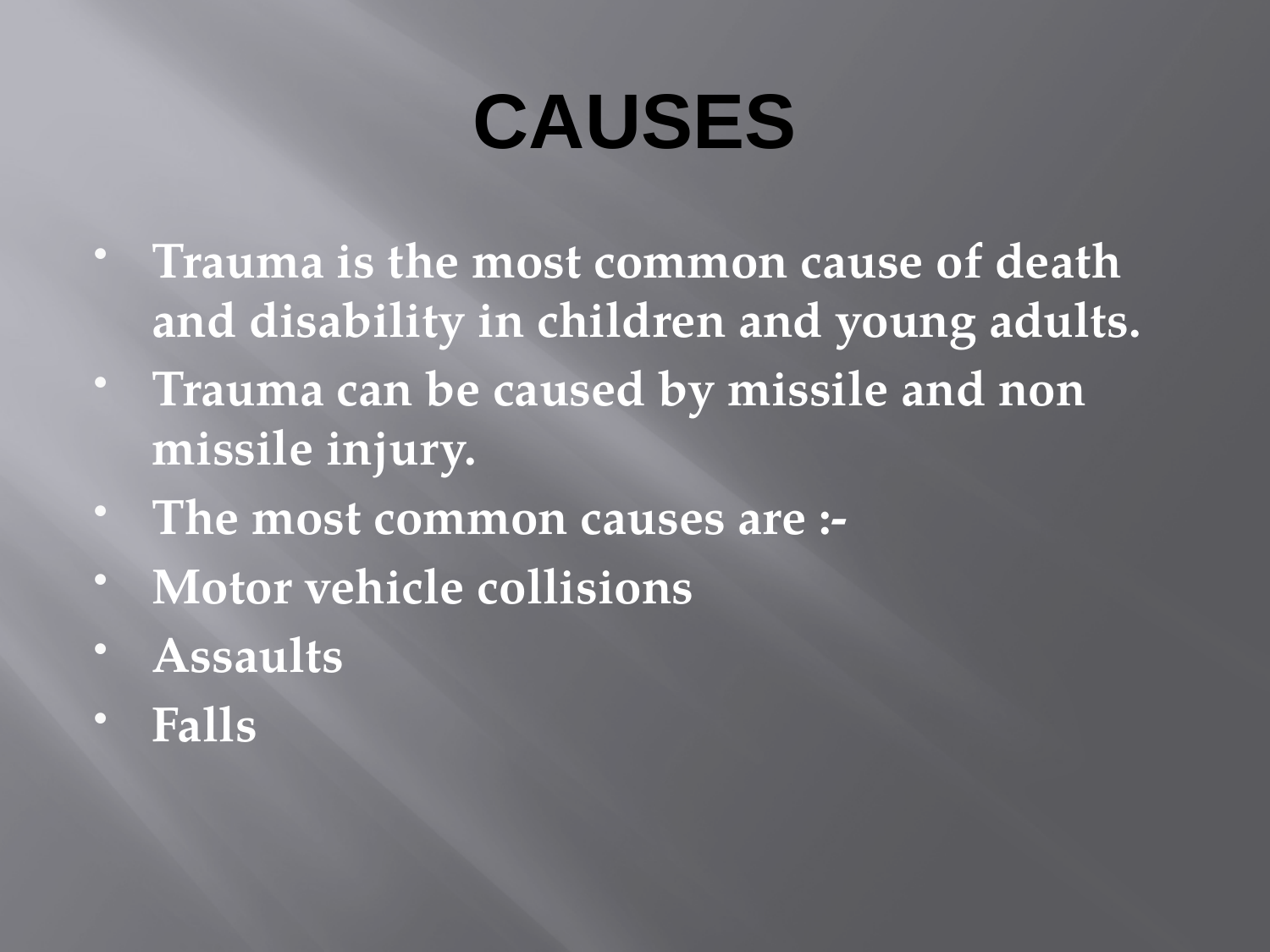

# CAUSES
Trauma is the most common cause of death and disability in children and young adults.
Trauma can be caused by missile and non missile injury.
The most common causes are :-
Motor vehicle collisions
Assaults
Falls